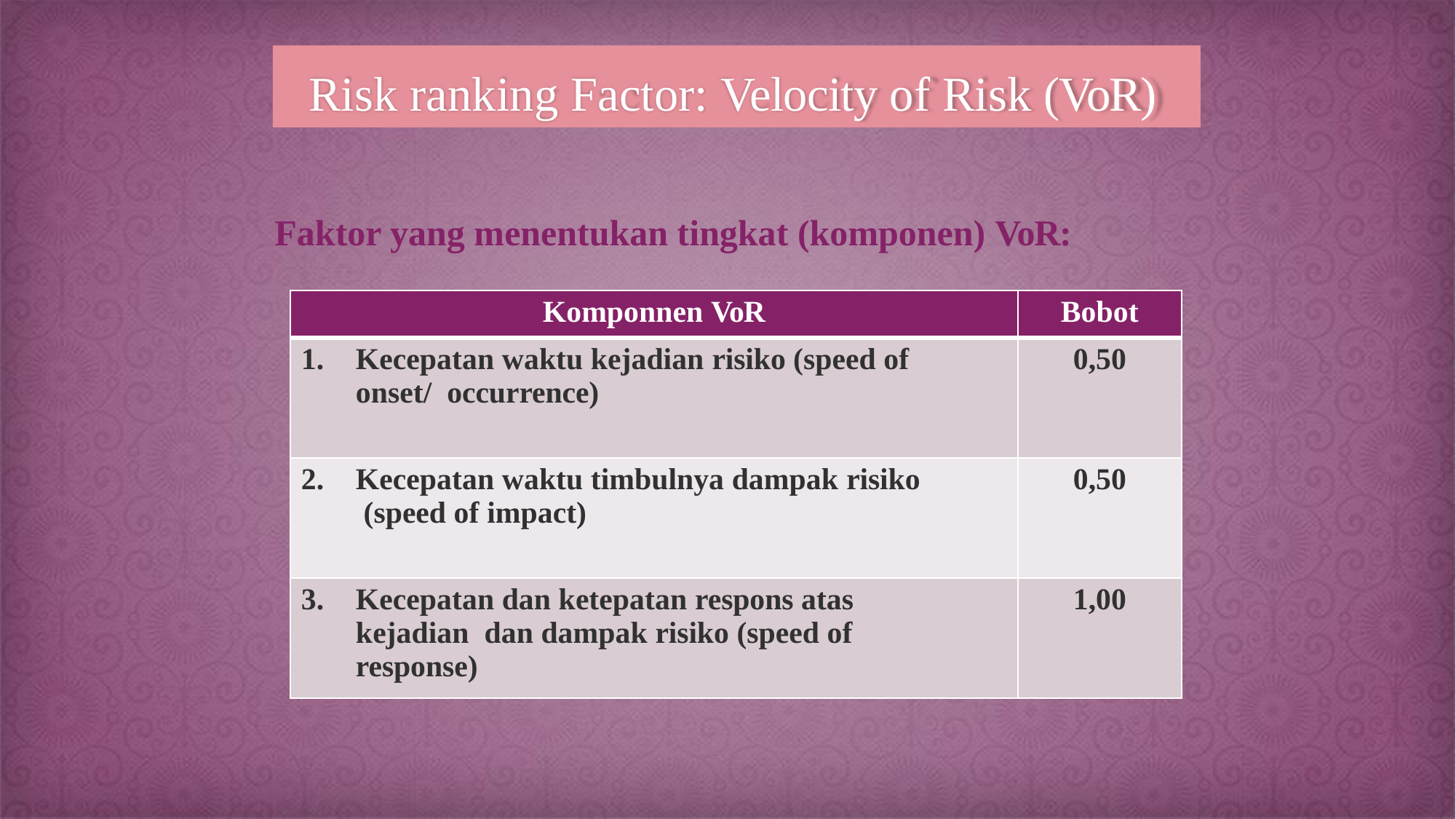

# Risk ranking Factor: Velocity of Risk (VoR)
Faktor yang menentukan tingkat (komponen) VoR:
| Komponnen VoR | Bobot |
| --- | --- |
| 1. Kecepatan waktu kejadian risiko (speed of onset/ occurrence) | 0,50 |
| 2. Kecepatan waktu timbulnya dampak risiko (speed of impact) | 0,50 |
| 3. Kecepatan dan ketepatan respons atas kejadian dan dampak risiko (speed of response) | 1,00 |